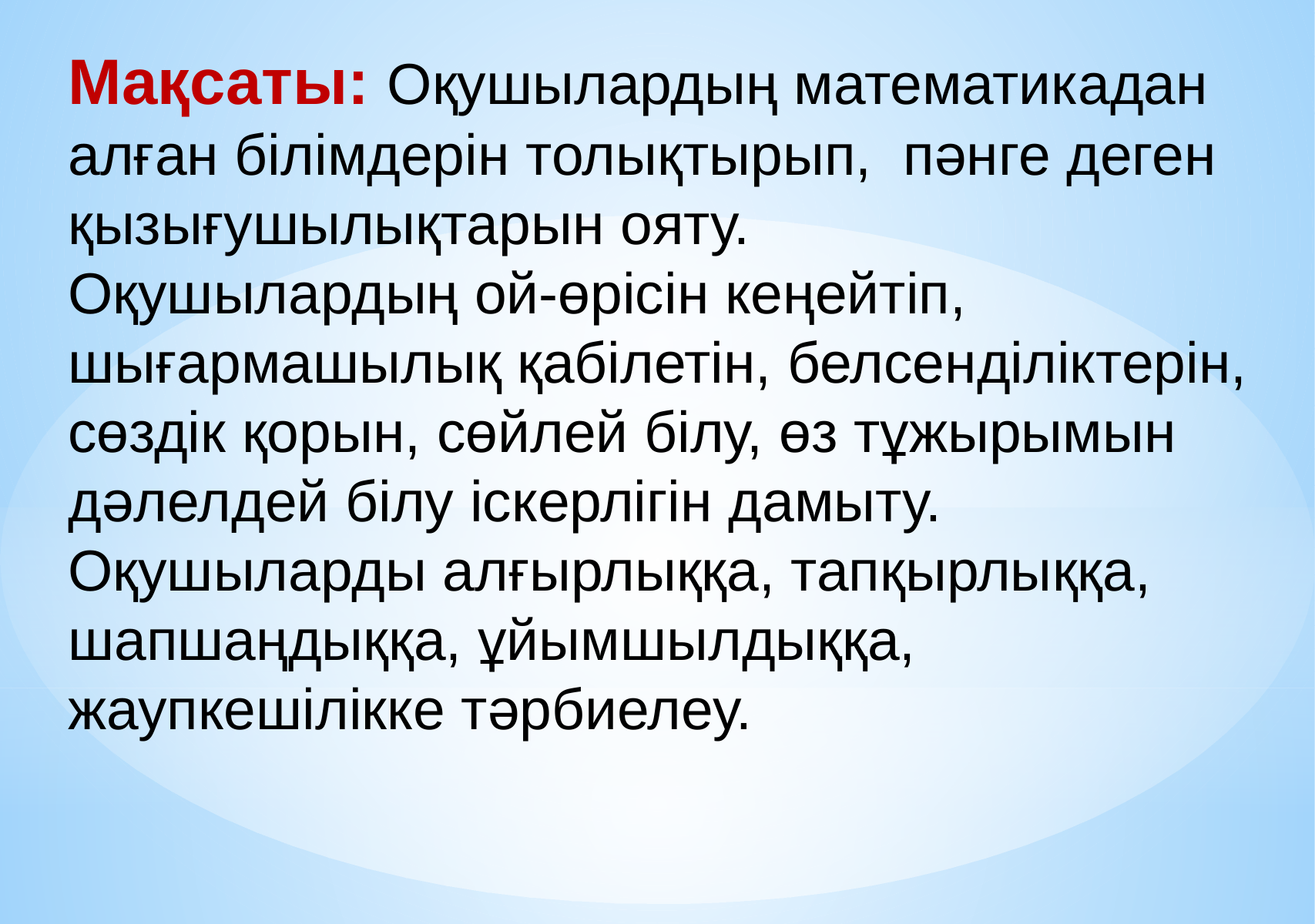

Мақсаты: Оқушылардың математикадан алған білімдерін толықтырып,  пәнге деген қызығушылықтарын ояту.
Оқушылардың ой-өрісін кеңейтіп, шығармашылық қабілетін, белсенділіктерін, сөздік қорын, сөйлей білу, өз тұжырымын дәлелдей білу іскерлігін дамыту. Оқушыларды алғырлыққа, тапқырлыққа, шапшаңдыққа, ұйымшылдыққа, жаупкешілікке тәрбиелеу.